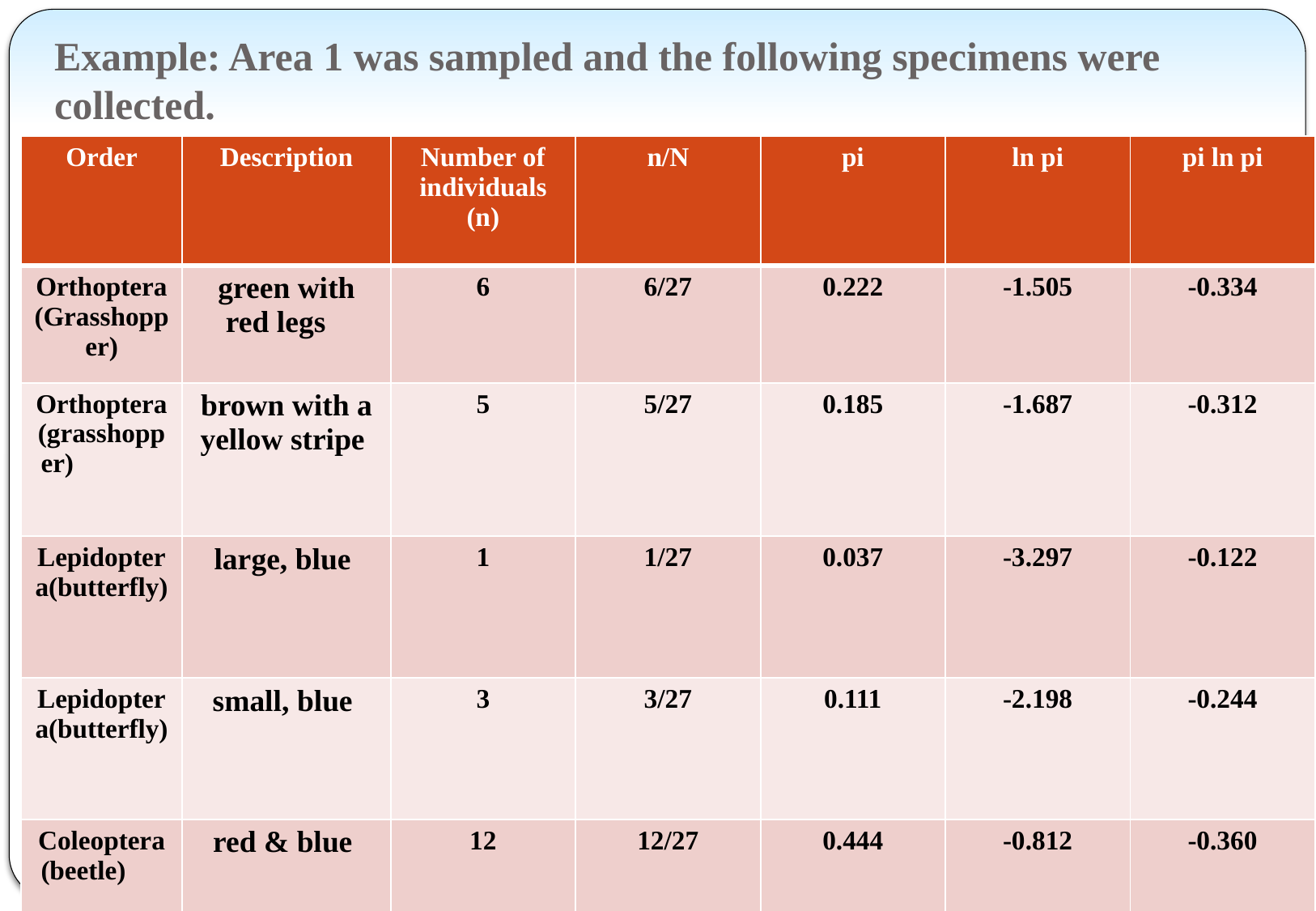

# Example: Area 1 was sampled and the following specimens were collected.
| Order | Description | Number of individuals (n) | n/N | pi | ln pi | pi ln pi |
| --- | --- | --- | --- | --- | --- | --- |
| Orthoptera(Grasshopper) | green with red legs | 6 | 6/27 | 0.222 | -1.505 | -0.334 |
| Orthoptera(grasshopper) | brown with a yellow stripe | 5 | 5/27 | 0.185 | -1.687 | -0.312 |
| Lepidoptera(butterfly) | large, blue | 1 | 1/27 | 0.037 | -3.297 | -0.122 |
| Lepidoptera(butterfly) | small, blue | 3 | 3/27 | 0.111 | -2.198 | -0.244 |
| Coleoptera (beetle) | red & blue | 12 | 12/27 | 0.444 | -0.812 | -0.360 |

5